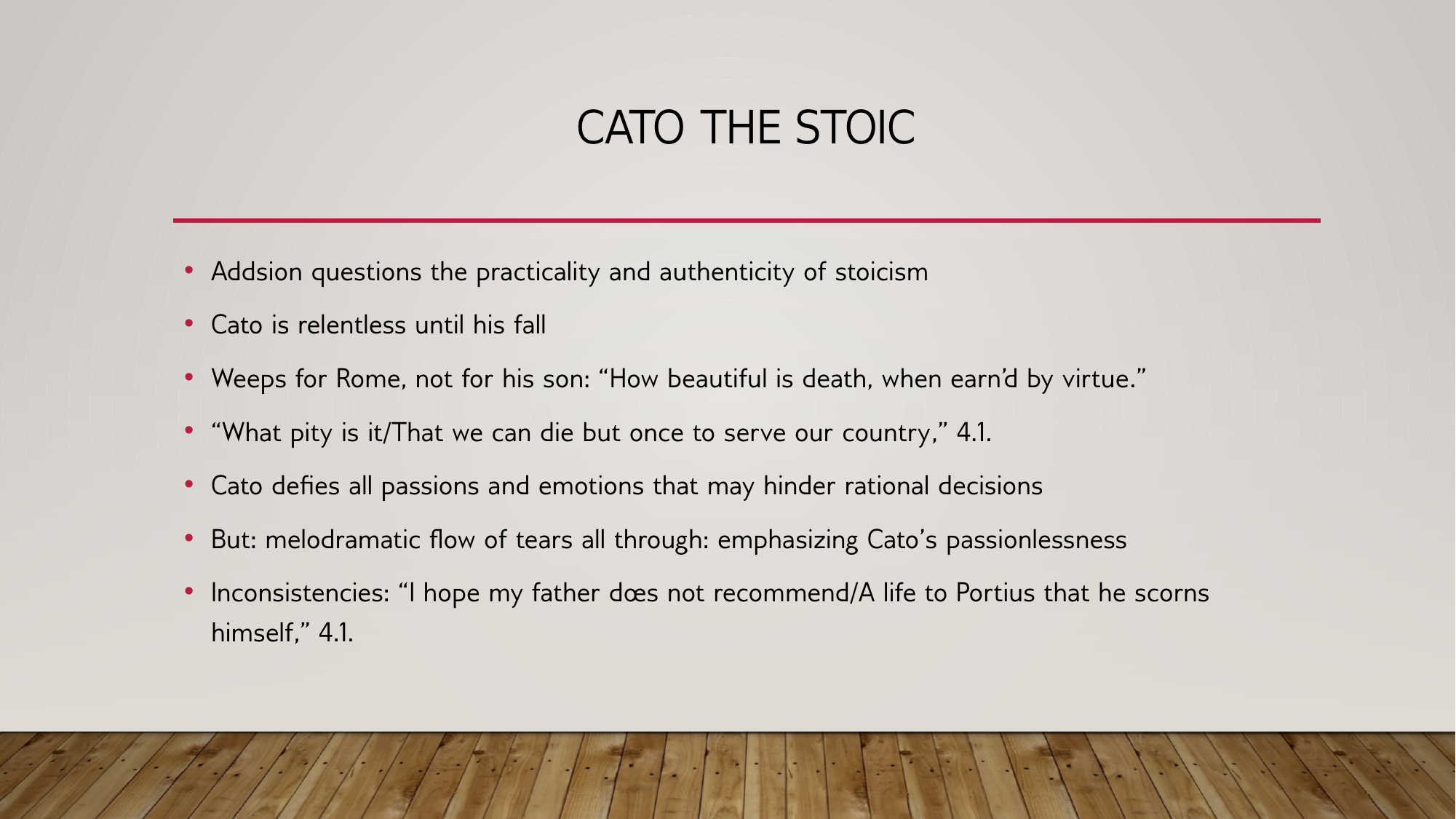

# Cato the Stoic
Addsion questions the practicality and authenticity of stoicism
Cato is relentless until his fall
Weeps for Rome, not for his son: “How beautiful is death, when earn’d by virtue.”
“What pity is it/That we can die but once to serve our country,” 4.1.
Cato defies all passions and emotions that may hinder rational decisions
But: melodramatic flow of tears all through: emphasizing Cato’s passionlessness
Inconsistencies: “I hope my father does not recommend/A life to Portius that he scorns himself,” 4.1.